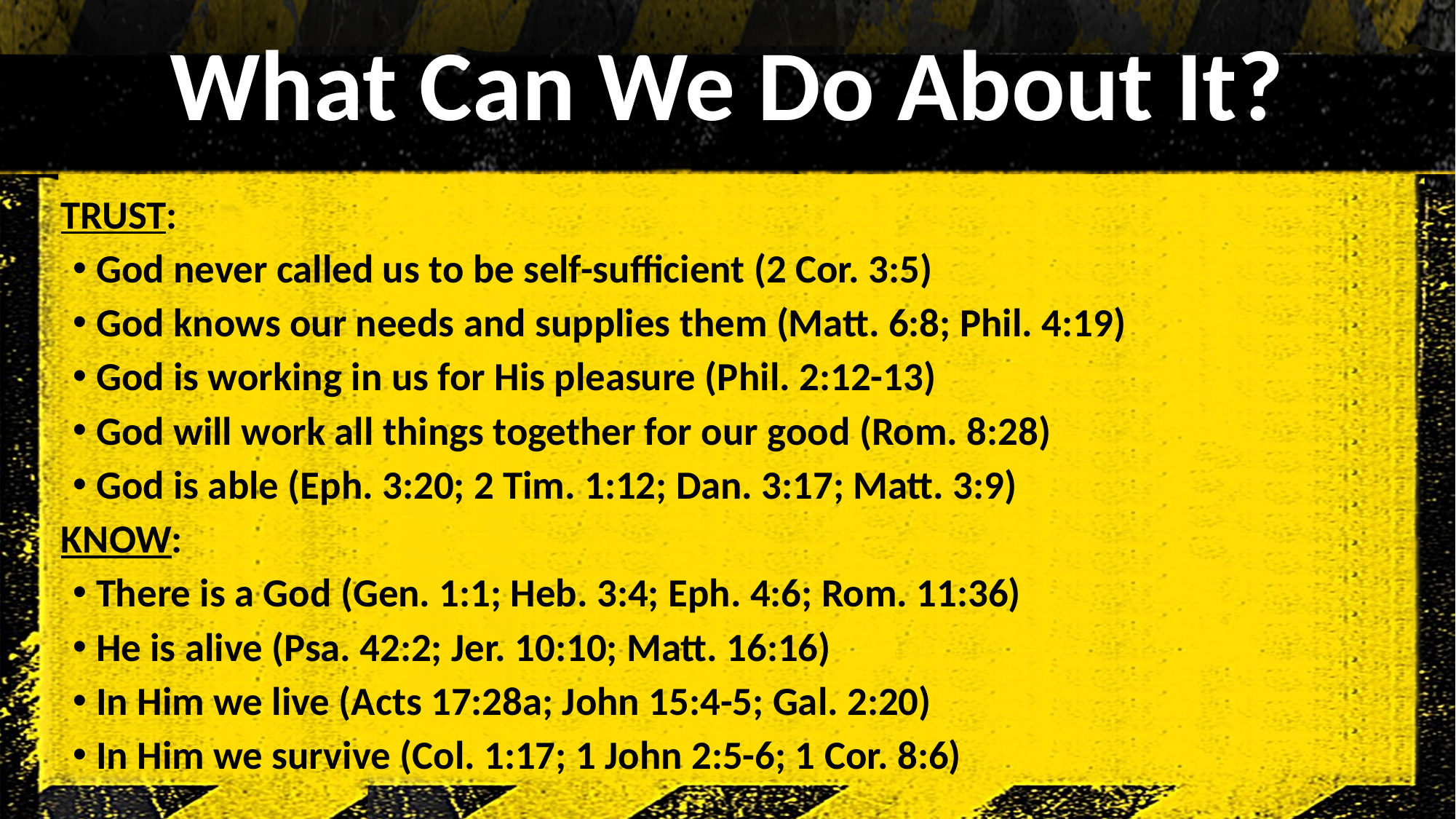

# What Can We Do About It?
TRUST:
God never called us to be self-sufficient (2 Cor. 3:5)
God knows our needs and supplies them (Matt. 6:8; Phil. 4:19)
God is working in us for His pleasure (Phil. 2:12-13)
God will work all things together for our good (Rom. 8:28)
God is able (Eph. 3:20; 2 Tim. 1:12; Dan. 3:17; Matt. 3:9)
KNOW:
There is a God (Gen. 1:1; Heb. 3:4; Eph. 4:6; Rom. 11:36)
He is alive (Psa. 42:2; Jer. 10:10; Matt. 16:16)
In Him we live (Acts 17:28a; John 15:4-5; Gal. 2:20)
In Him we survive (Col. 1:17; 1 John 2:5-6; 1 Cor. 8:6)